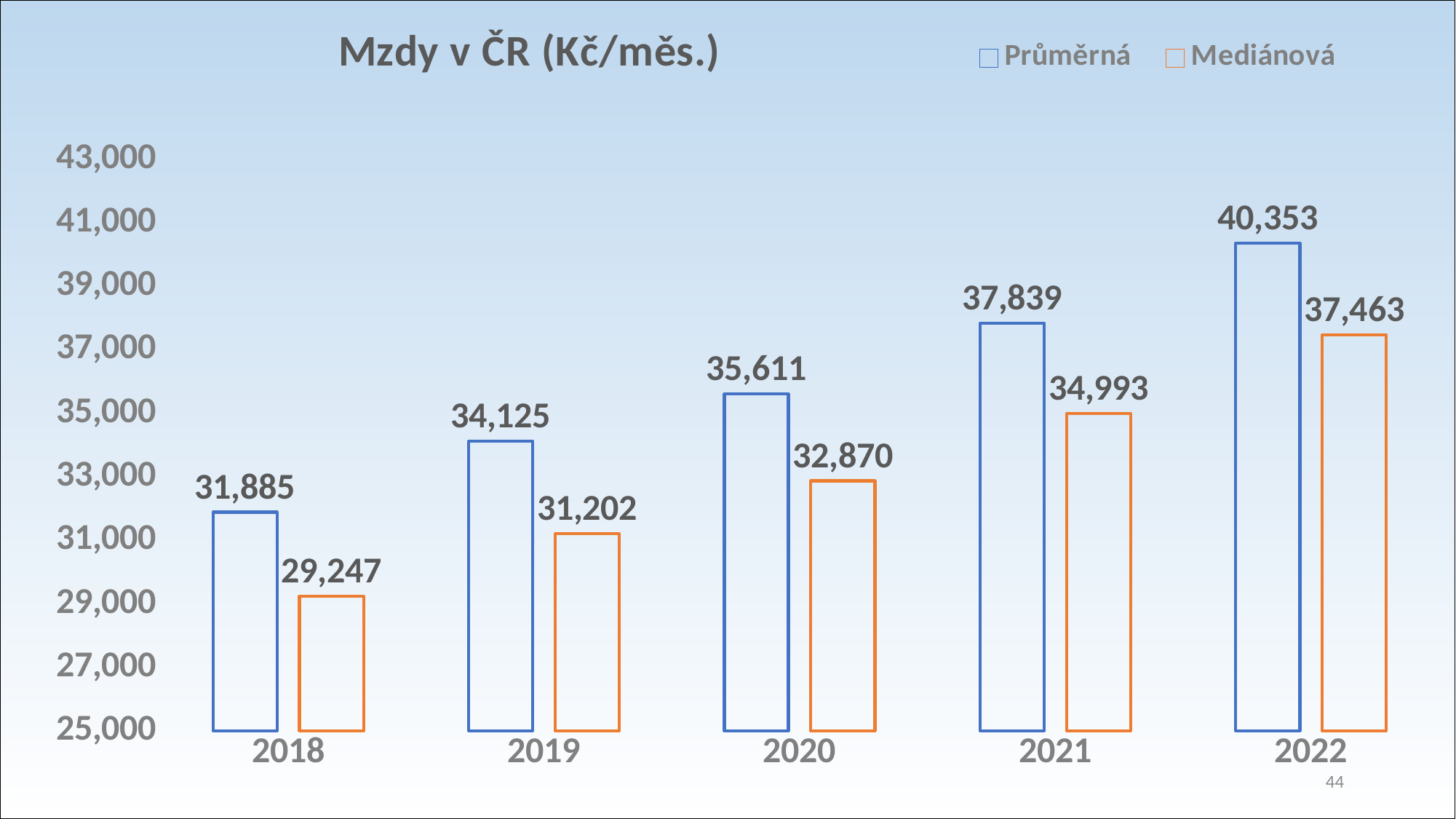

### Chart: Mzdy v ČR (Kč/měs.)

| Category | Průměrná  | Mediánová |
|---|---|---|
| 2018 | 31885.0 | 29247.0 |
| 2019 | 34125.0 | 31202.0 |
| 2020 | 35611.0 | 32870.0 |
| 2021 | 37839.0 | 34993.0 |
| 2022 | 40353.0 | 37463.0 |
44